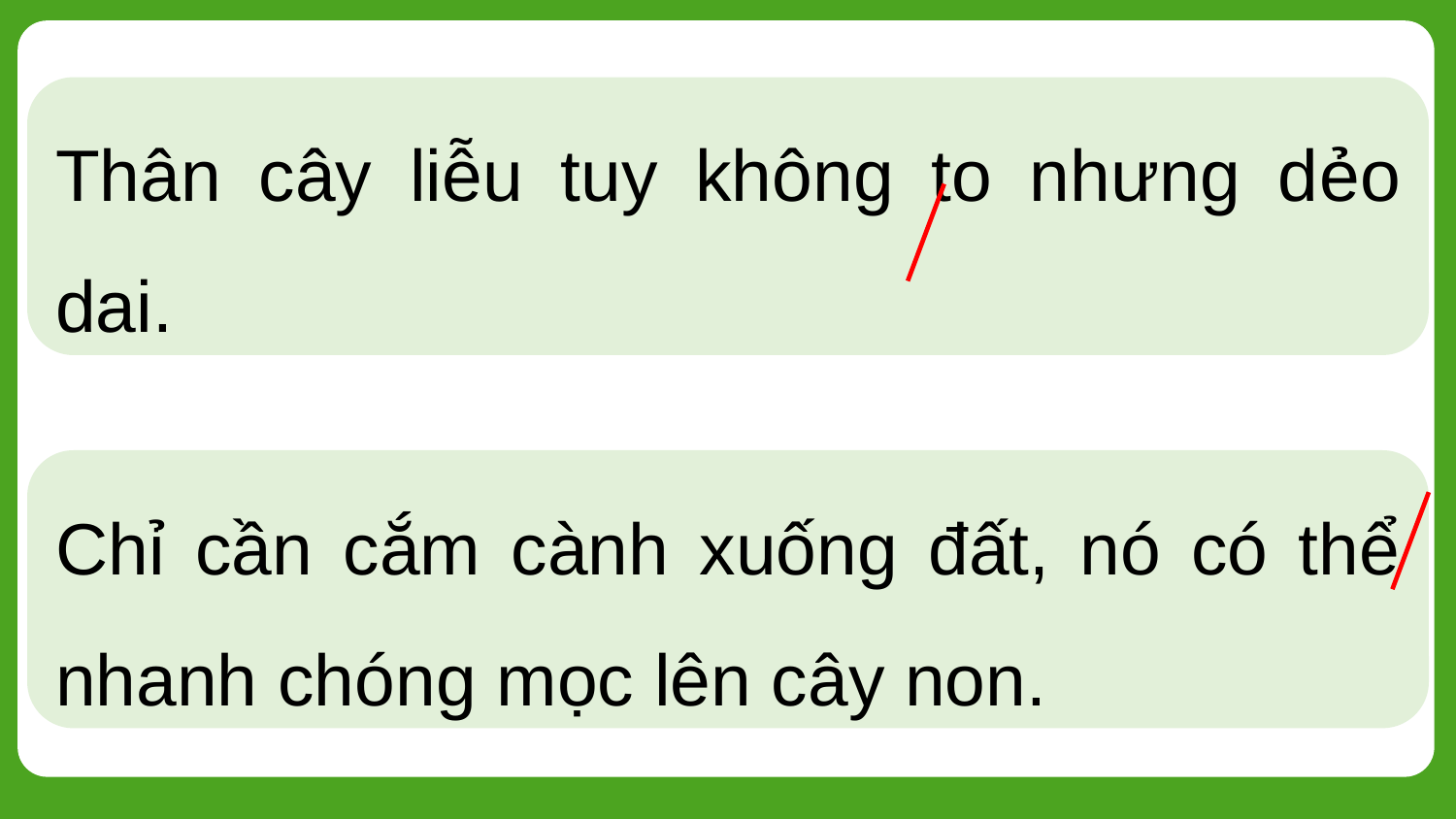

Thân cây liễu tuy không to nhưng dẻo dai.
Chỉ cần cắm cành xuống đất, nó có thể nhanh chóng mọc lên cây non.